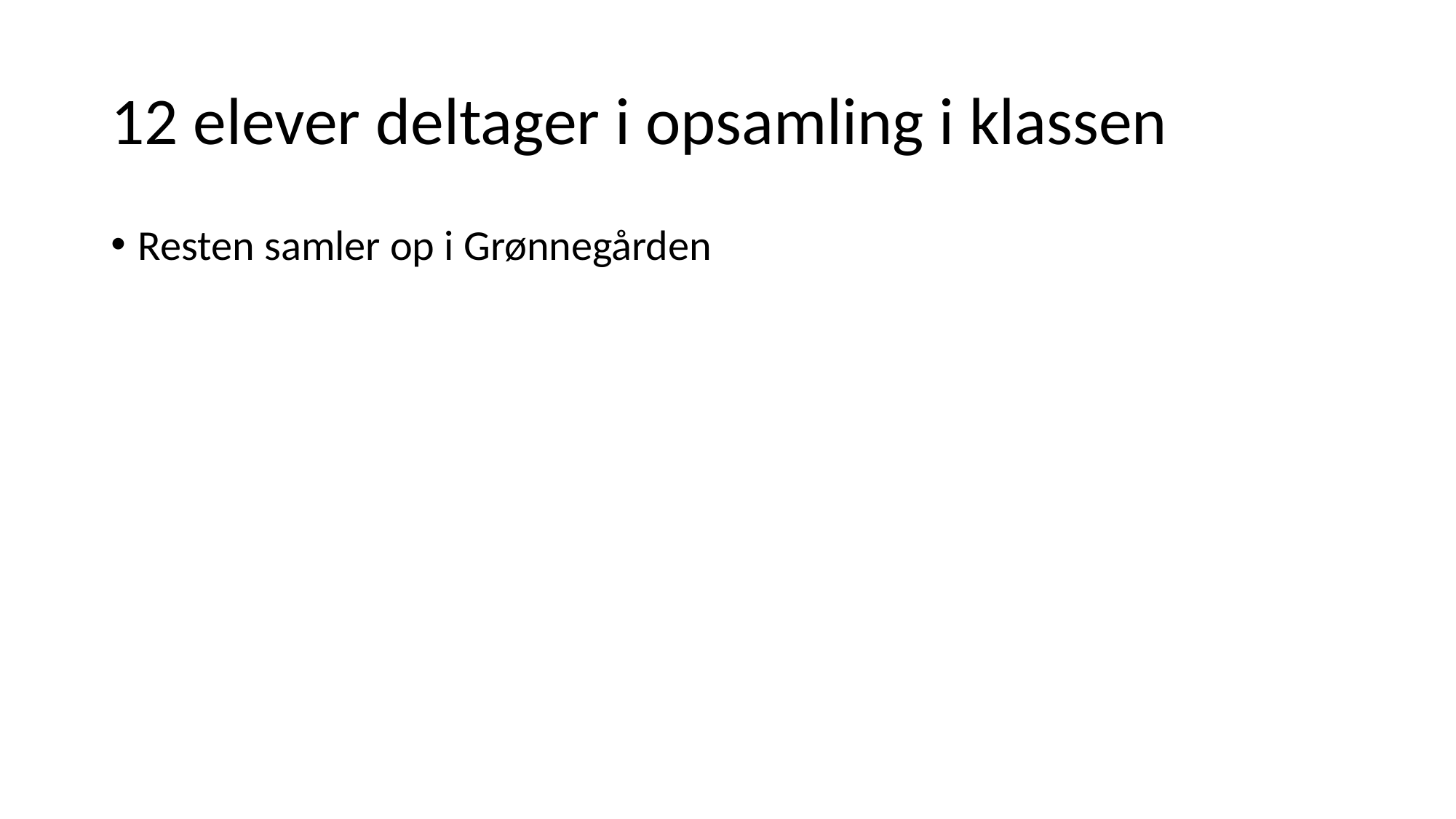

# 12 elever deltager i opsamling i klassen
Resten samler op i Grønnegården